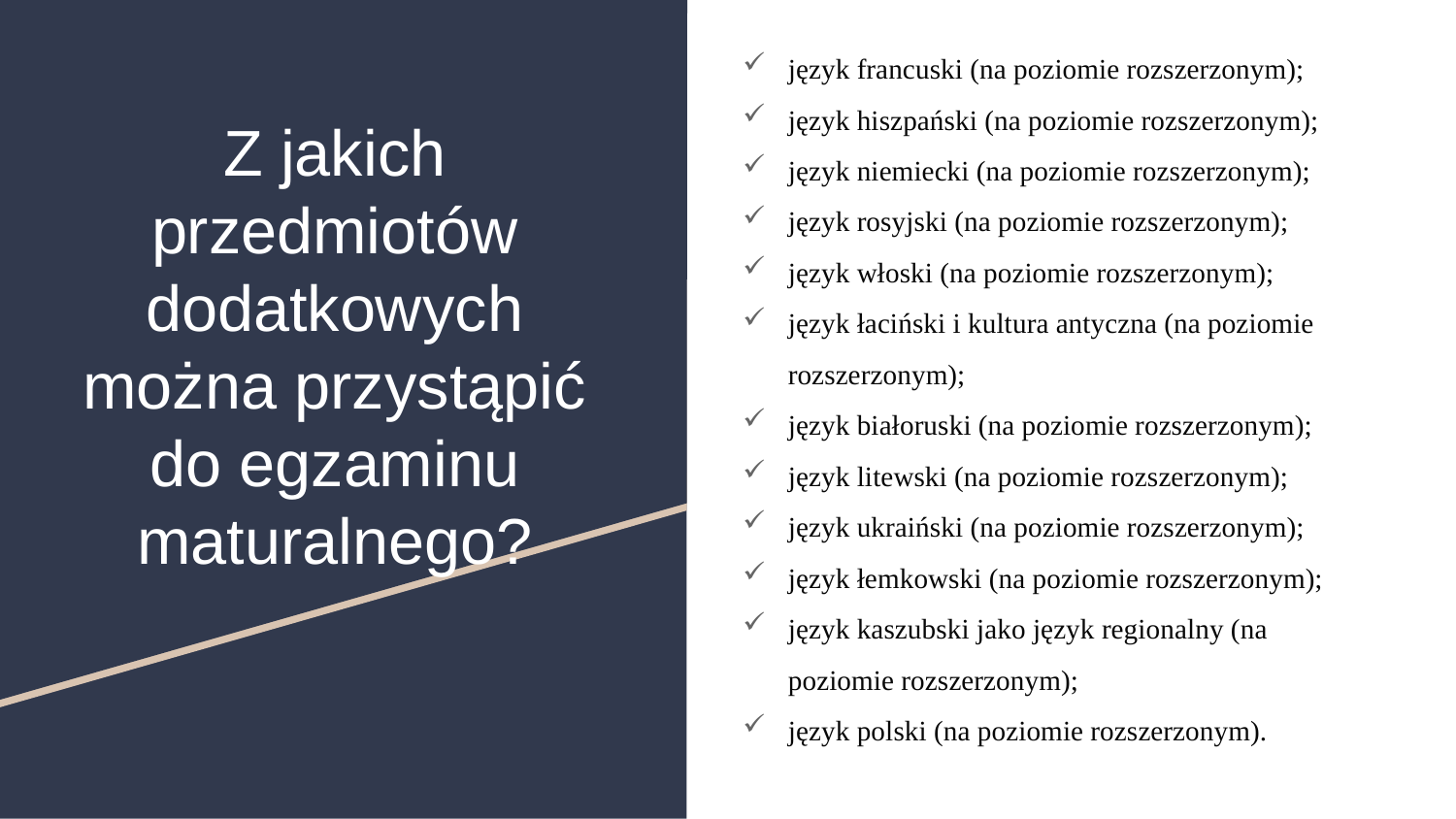

# Z jakich przedmiotów dodatkowych można przystąpić do egzaminu maturalnego?
język francuski (na poziomie rozszerzonym);
język hiszpański (na poziomie rozszerzonym);
język niemiecki (na poziomie rozszerzonym);
język rosyjski (na poziomie rozszerzonym);
język włoski (na poziomie rozszerzonym);
język łaciński i kultura antyczna (na poziomie rozszerzonym);
język białoruski (na poziomie rozszerzonym);
język litewski (na poziomie rozszerzonym);
język ukraiński (na poziomie rozszerzonym);
język łemkowski (na poziomie rozszerzonym);
język kaszubski jako język regionalny (na poziomie rozszerzonym);
język polski (na poziomie rozszerzonym).